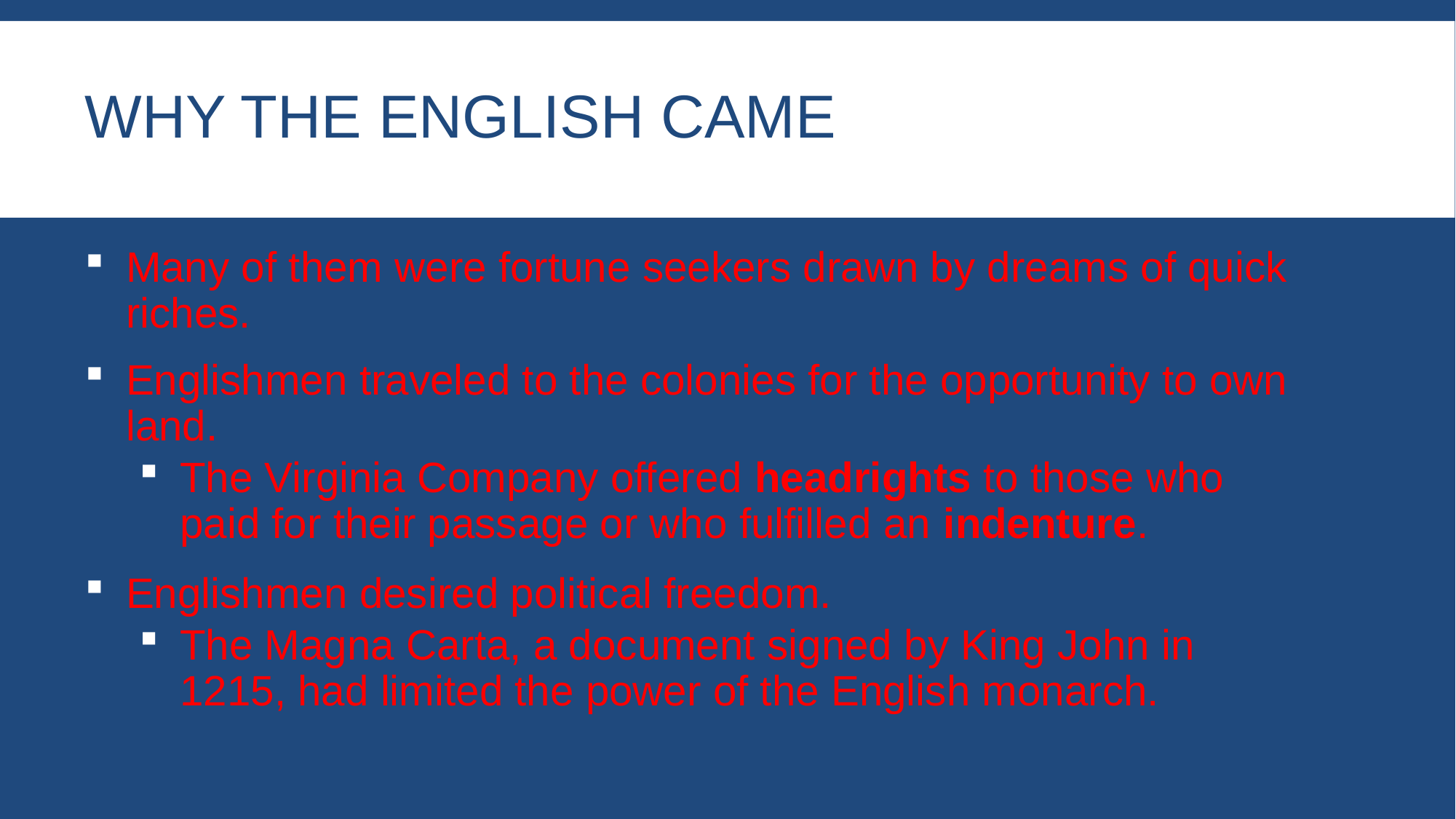

# Why the English came
Many of them were fortune seekers drawn by dreams of quick riches.
Englishmen traveled to the colonies for the opportunity to own land.
The Virginia Company offered headrights to those who paid for their passage or who fulfilled an indenture.
Englishmen desired political freedom.
The Magna Carta, a document signed by King John in 1215, had limited the power of the English monarch.